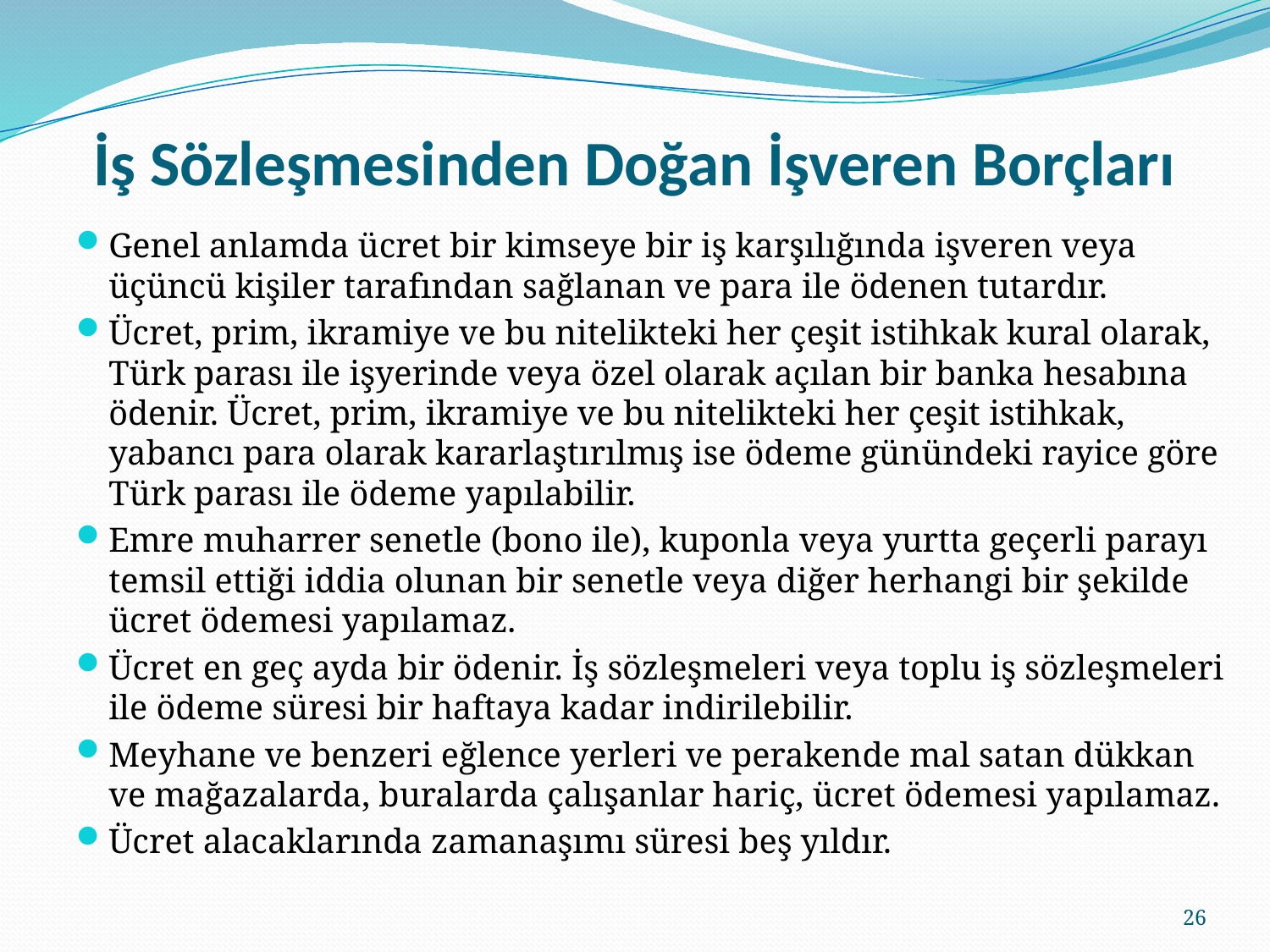

# İş Sözleşmesinden Doğan İşveren Borçları
Genel anlamda ücret bir kimseye bir iş karşılığında işveren veya üçüncü kişiler tarafından sağlanan ve para ile ödenen tutardır.
Ücret, prim, ikramiye ve bu nitelikteki her çeşit istihkak kural olarak, Türk parası ile işyerinde veya özel olarak açılan bir banka hesabına ödenir. Ücret, prim, ikramiye ve bu nitelikteki her çeşit istihkak, yabancı para olarak kararlaştırılmış ise ödeme günündeki rayice göre Türk parası ile ödeme yapılabilir.
Emre muharrer senetle (bono ile), kuponla veya yurtta geçerli parayı temsil ettiği iddia olunan bir senetle veya diğer herhangi bir şekilde ücret ödemesi yapılamaz.
Ücret en geç ayda bir ödenir. İş sözleşmeleri veya toplu iş sözleşmeleri ile ödeme süresi bir haftaya kadar indirilebilir.
Meyhane ve benzeri eğlence yerleri ve perakende mal satan dükkan ve mağazalarda, buralarda çalışanlar hariç, ücret ödemesi yapılamaz.
Ücret alacaklarında zamanaşımı süresi beş yıldır.

26